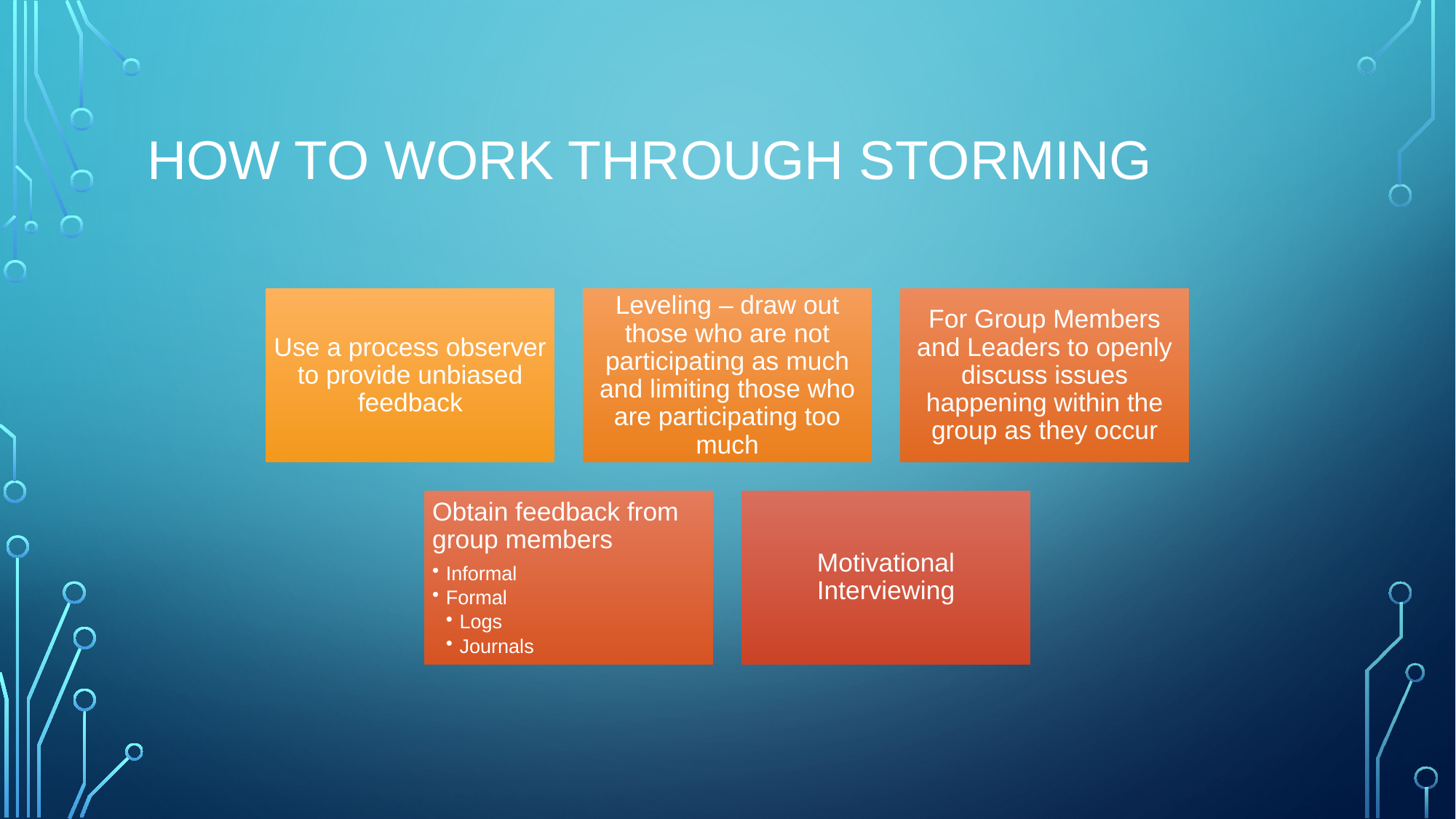

# How to Work through storming
Use a process observer to provide unbiased feedback
Leveling – draw out those who are not participating as much and limiting those who are participating too much
For Group Members and Leaders to openly discuss issues happening within the group as they occur
Obtain feedback from group members
Informal
Formal
Logs
Journals
Motivational Interviewing